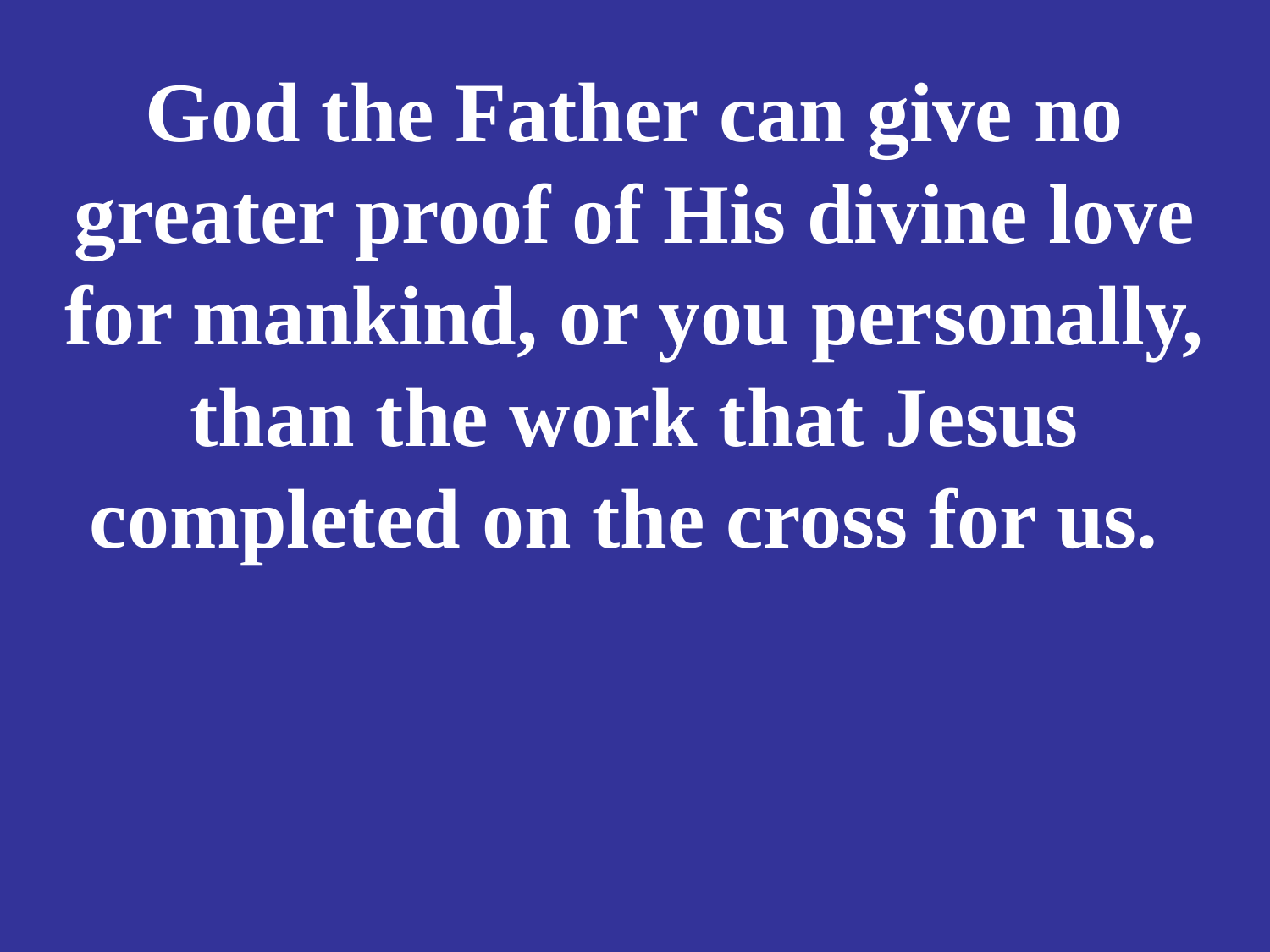

# God the Father can give no greater proof of His divine love for mankind, or you personally, than the work that Jesus completed on the cross for us.